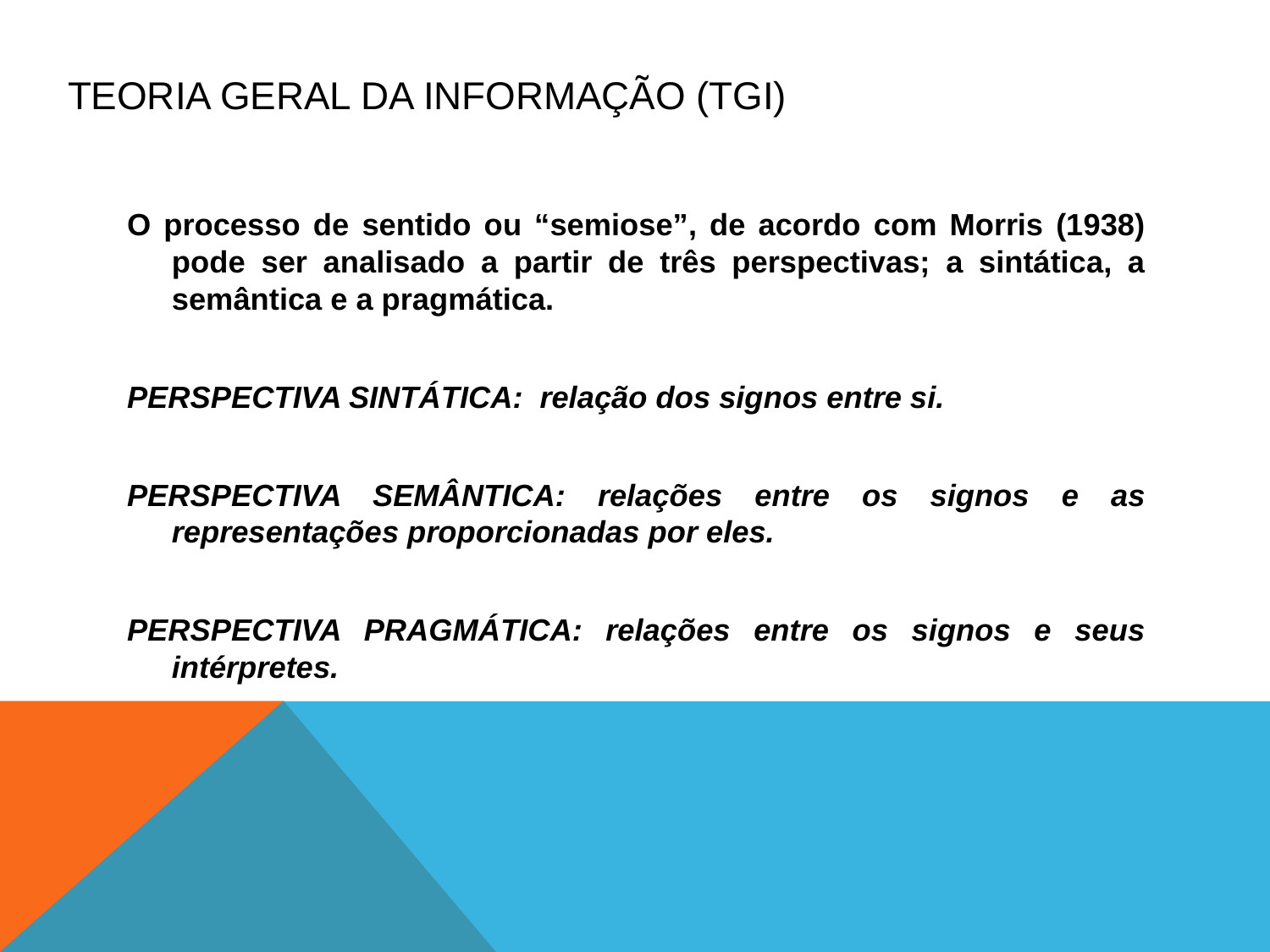

# Teoria geral da informação (TGI)
O processo de sentido ou “semiose”, de acordo com Morris (1938) pode ser analisado a partir de três perspectivas; a sintática, a semântica e a pragmática.

PERSPECTIVA SINTÁTICA:  relação dos signos entre si.

PERSPECTIVA SEMÂNTICA: relações entre os signos e as representações proporcionadas por eles.

PERSPECTIVA PRAGMÁTICA: relações entre os signos e seus intérpretes.